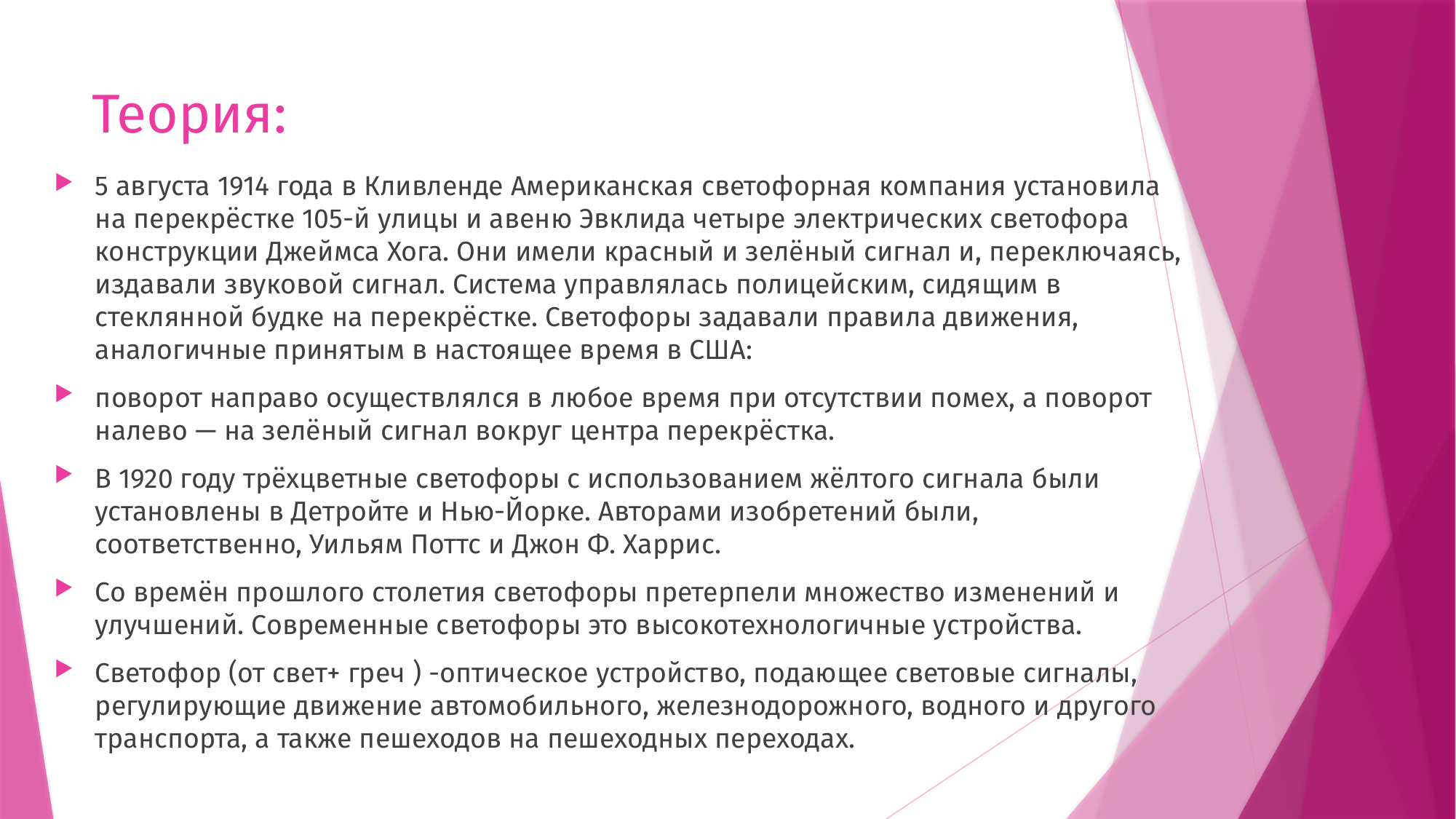

# Теория:
5 августа 1914 года в Кливленде Американская светофорная компания установила на перекрёстке 105-й улицы и авеню Эвклида четыре электрических светофора конструкции Джеймса Хога. Они имели красный и зелёный сигнал и, переключаясь, издавали звуковой сигнал. Система управлялась полицейским, сидящим в стеклянной будке на перекрёстке. Светофоры задавали правила движения, аналогичные принятым в настоящее время в США:
поворот направо осуществлялся в любое время при отсутствии помех, а поворот налево — на зелёный сигнал вокруг центра перекрёстка.
В 1920 году трёхцветные светофоры с использованием жёлтого сигнала были установлены в Детройте и Нью-Йорке. Авторами изобретений были, соответственно, Уильям Поттс и Джон Ф. Харрис.
Со времён прошлого столетия светофоры претерпели множество изменений и улучшений. Современные светофоры это высокотехнологичные устройства.
Светофор (от свет+ греч ) -оптическое устройство, подающее световые сигналы, регулирующие движение автомобильного, железнодорожного, водного и другого транспорта, а также пешеходов на пешеходных переходах.